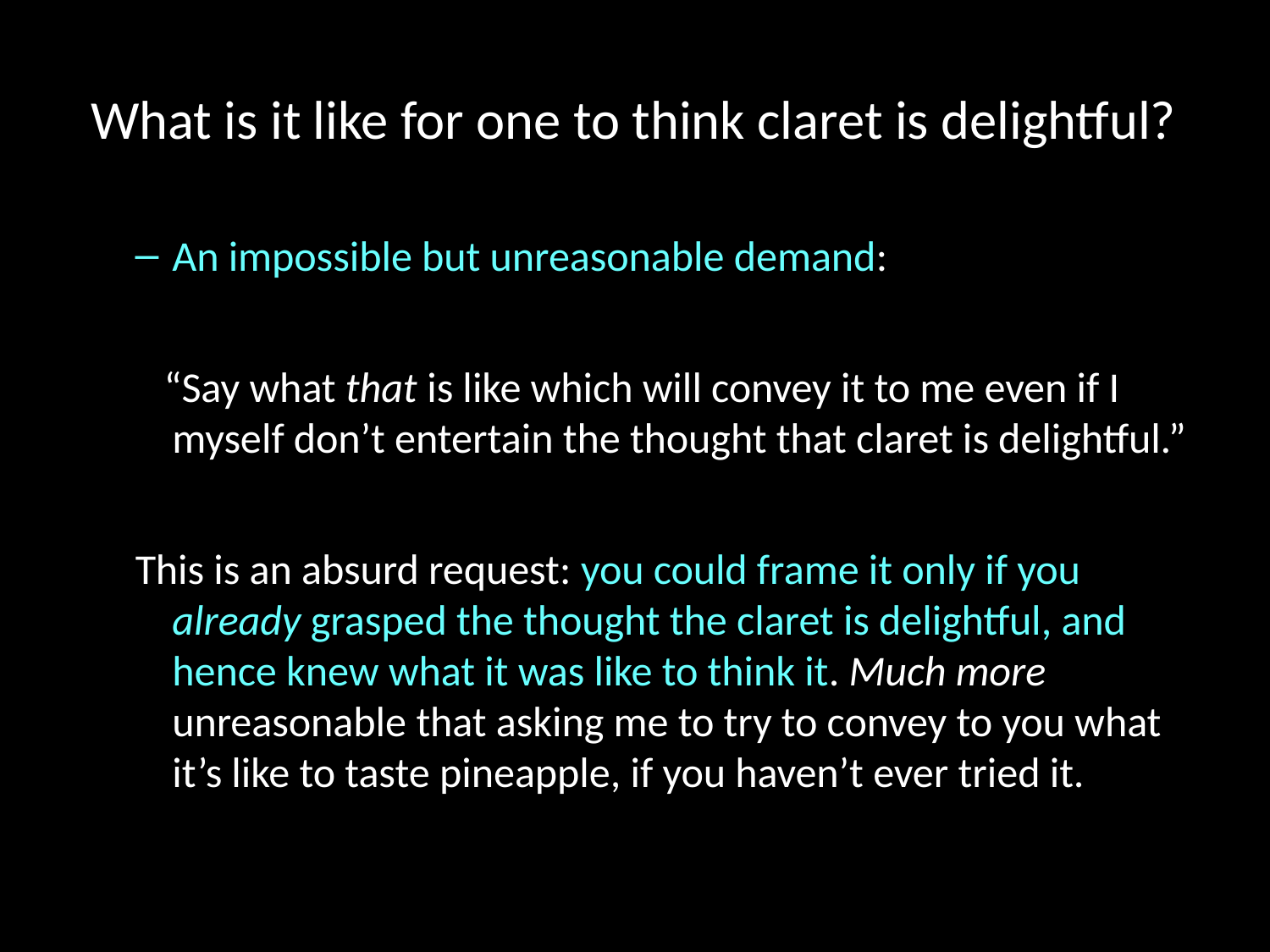

# What is it like for one to think claret is delightful?
An impossible but unreasonable demand:

   “Say what that is like which will convey it to me even if I myself don’t entertain the thought that claret is delightful.”

This is an absurd request: you could frame it only if you already grasped the thought the claret is delightful, and hence knew what it was like to think it. Much more unreasonable that asking me to try to convey to you what it’s like to taste pineapple, if you haven’t ever tried it.